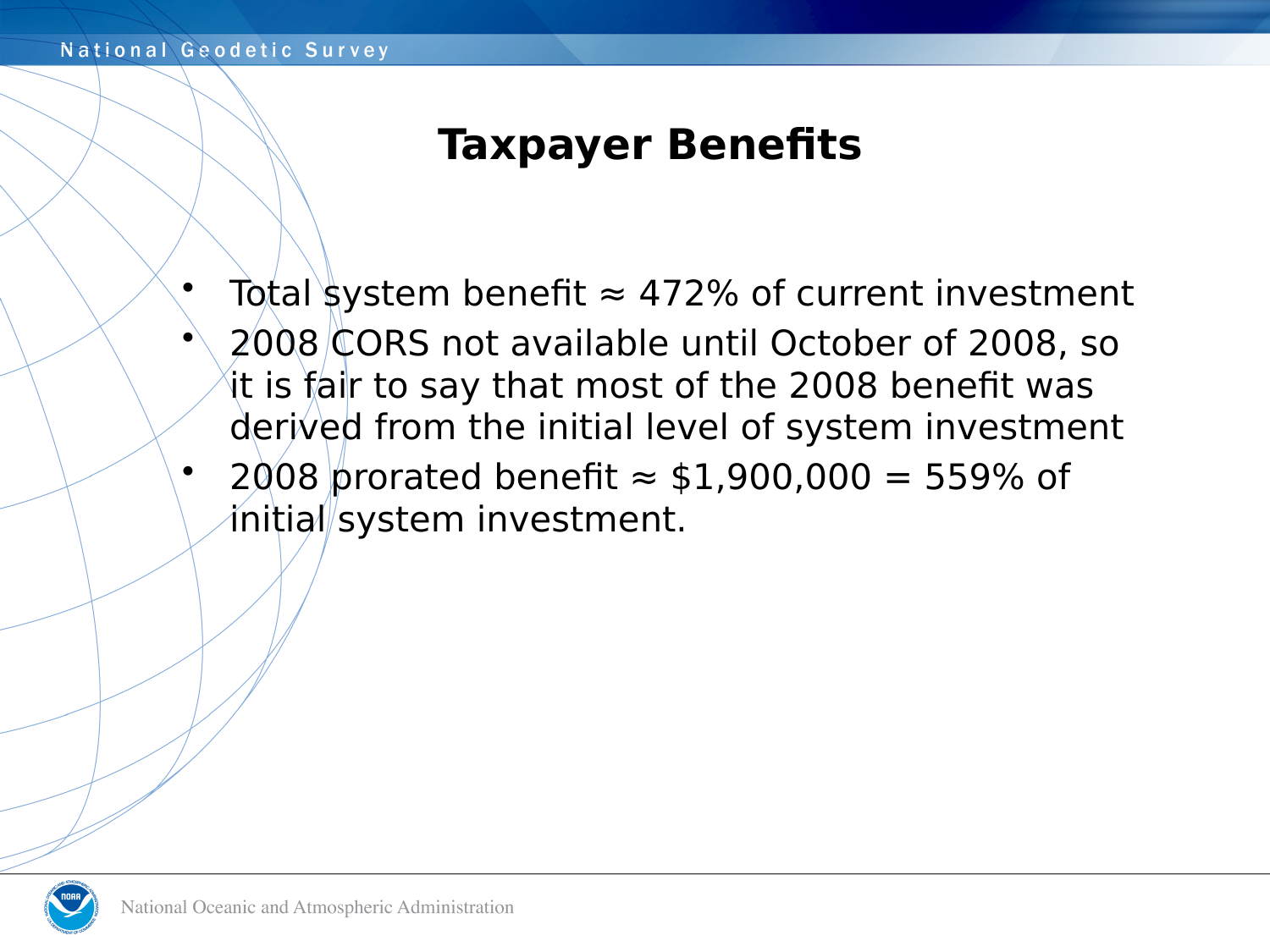

# Taxpayer Benefits
Total system benefit ≈ 472% of current investment
2008 CORS not available until October of 2008, so it is fair to say that most of the 2008 benefit was derived from the initial level of system investment
2008 prorated benefit ≈ $1,900,000 = 559% of initial system investment.